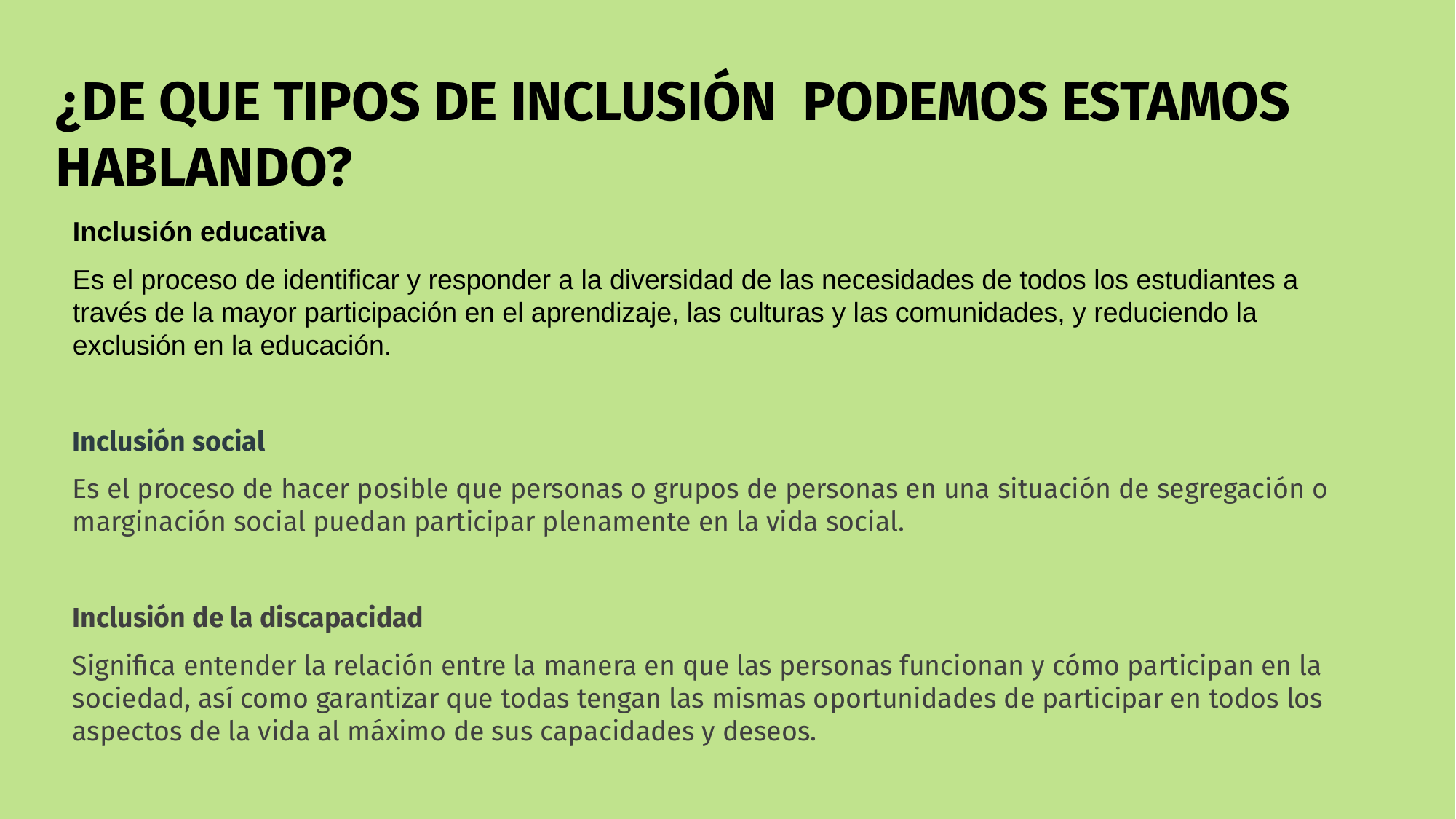

# ¿DE QUE TIPOS DE INCLUSIÓN  PODEMOS ESTAMOS HABLANDO?
Inclusión educativa
Es el proceso de identificar y responder a la diversidad de las necesidades de todos los estudiantes a través de la mayor participación en el aprendizaje, las culturas y las comunidades, y reduciendo la exclusión en la educación.

Inclusión social
Es el proceso de hacer posible que personas o grupos de personas en una situación de segregación o marginación social puedan participar plenamente en la vida social.

Inclusión de la discapacidad
Significa entender la relación entre la manera en que las personas funcionan y cómo participan en la sociedad, así como garantizar que todas tengan las mismas oportunidades de participar en todos los aspectos de la vida al máximo de sus capacidades y deseos.